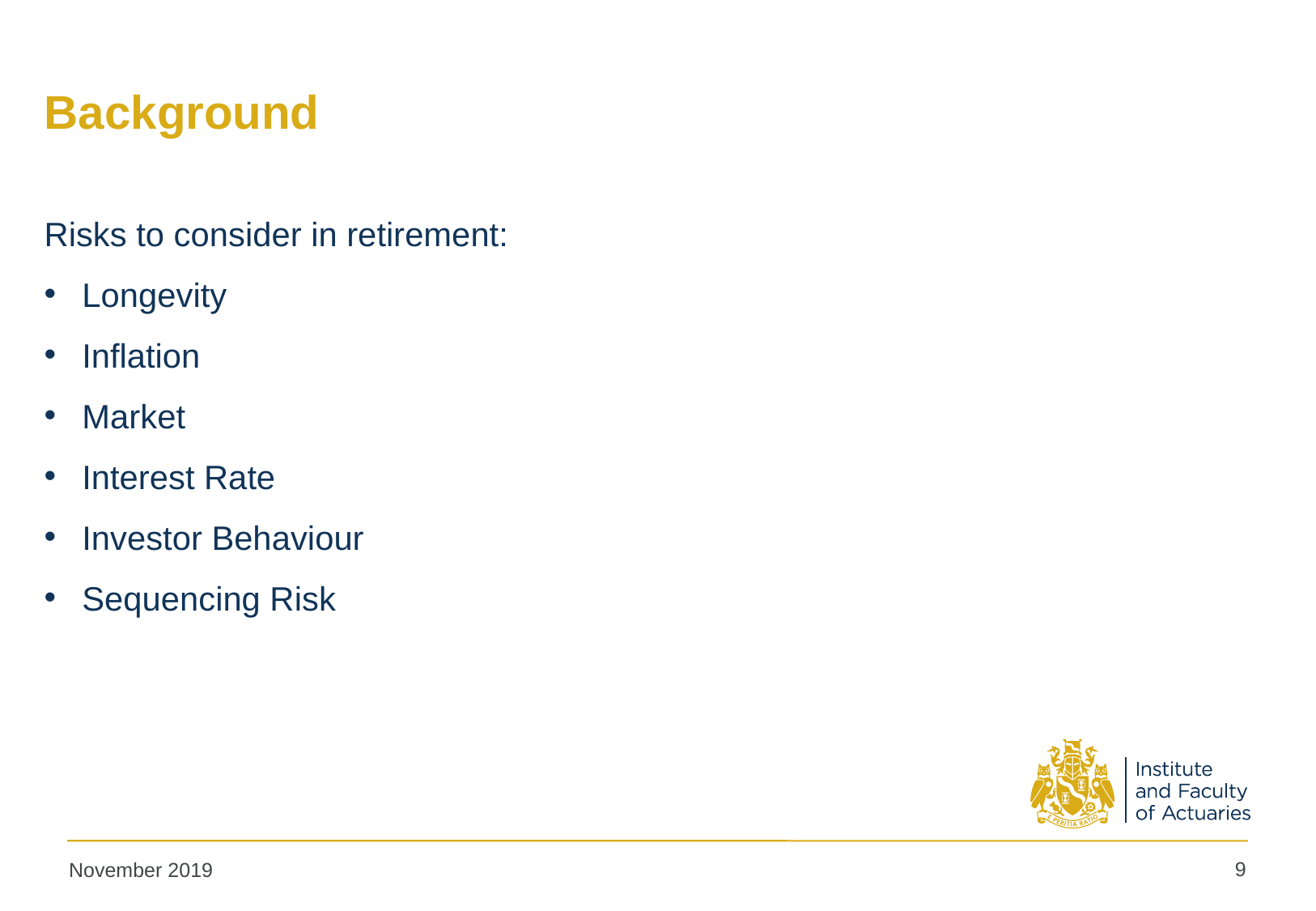

# Background
Risks to consider in retirement:
Longevity
Inflation
Market
Interest Rate
Investor Behaviour
Sequencing Risk

9
November 2019